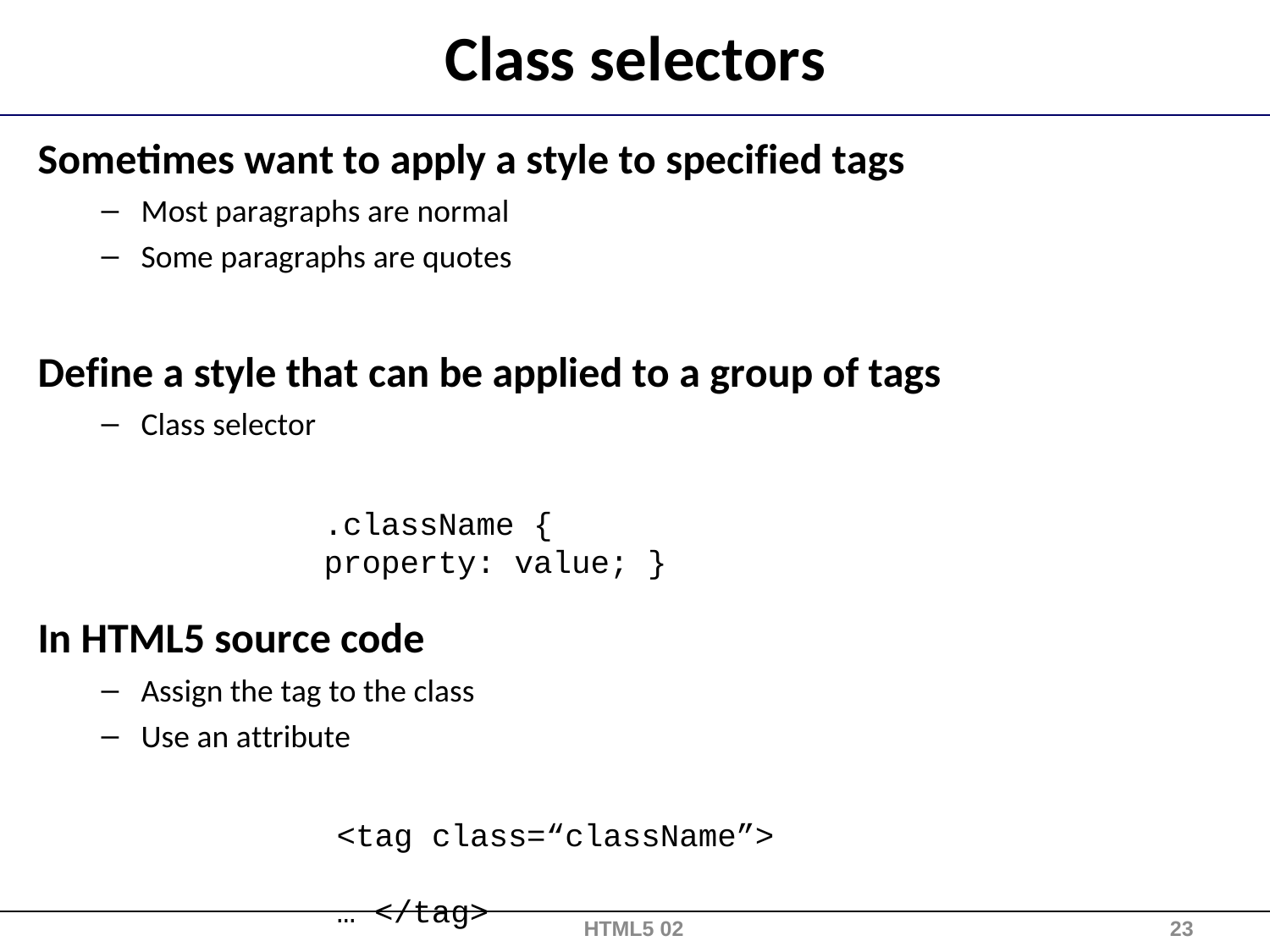

# Class selectors
Sometimes want to apply a style to specified tags
Most paragraphs are normal
Some paragraphs are quotes

Define a style that can be applied to a group of tags
Class selector

.className {	property: value; }

In HTML5 source code
Assign the tag to the class
Use an attribute

<tag class=“className”>	… </tag>

HTML5 02
23